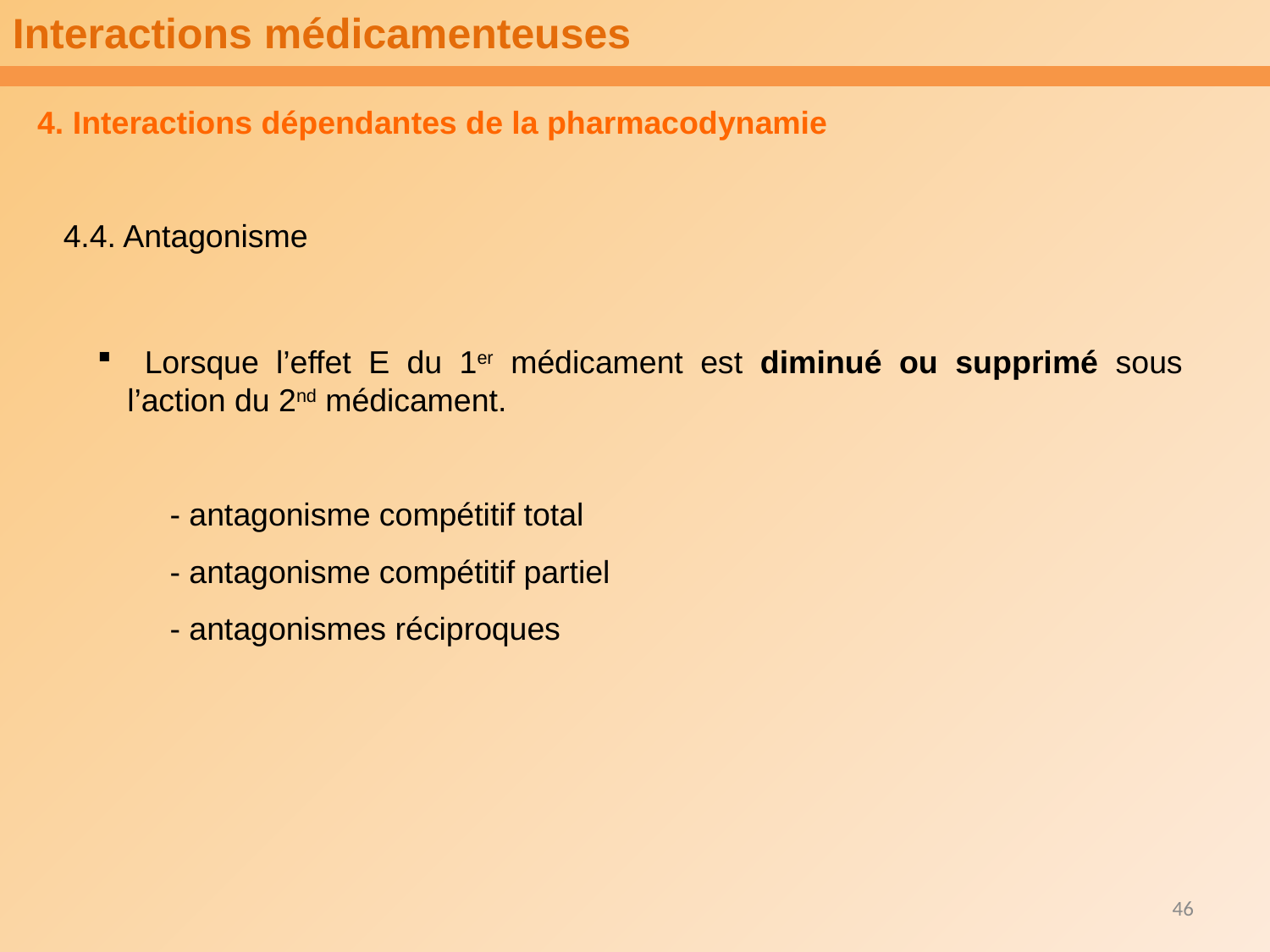

Interactions médicamenteuses

4. Interactions dépendantes de la pharmacodynamie
4.4. Antagonisme
 Lorsque l’effet E du 1er médicament est diminué ou supprimé sous l’action du 2nd médicament.

 - antagonisme compétitif total
 - antagonisme compétitif partiel
 - antagonismes réciproques

46